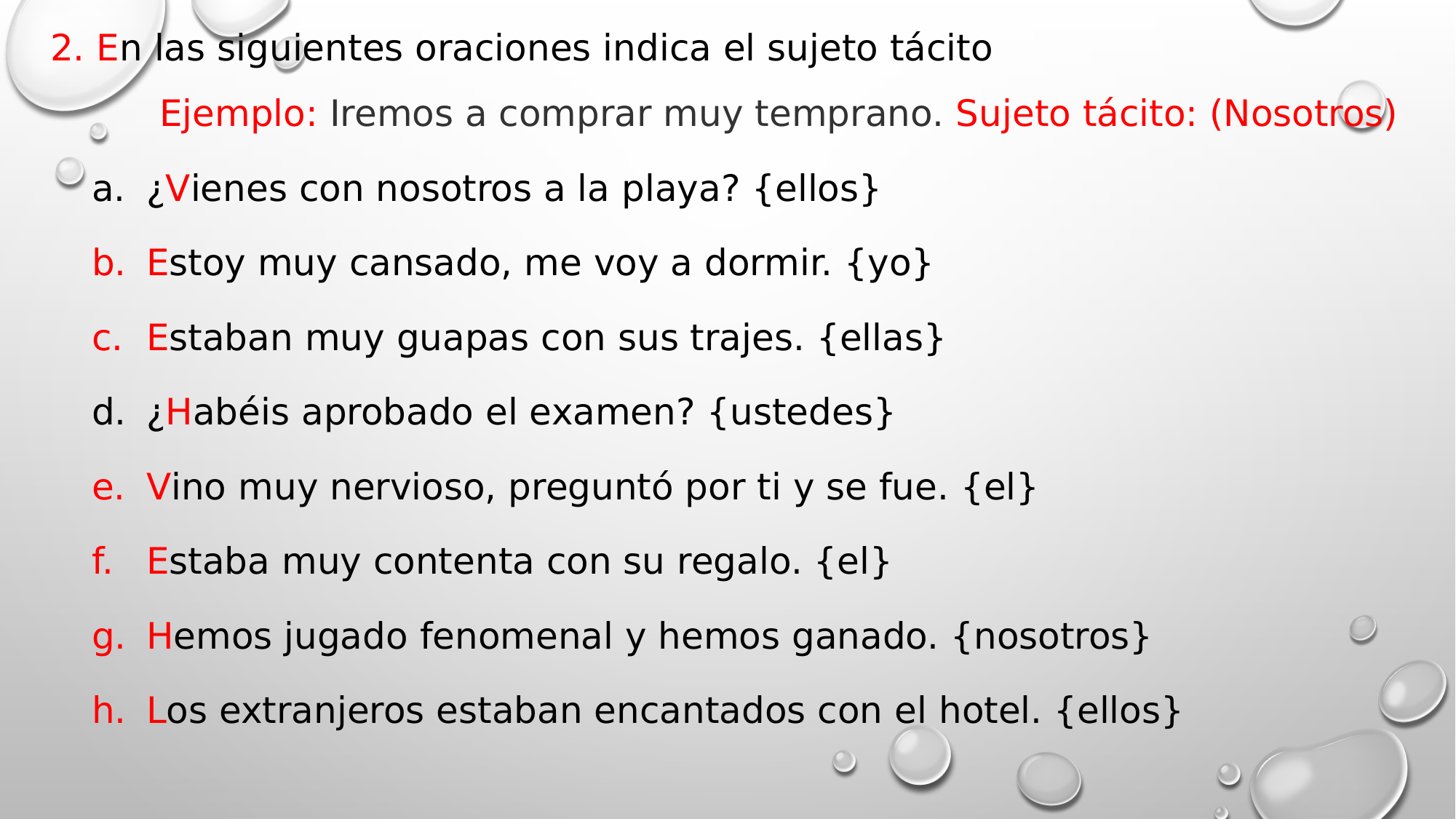

2. En las siguientes oraciones indica el sujeto tácito
	Ejemplo: Iremos a comprar muy temprano. Sujeto tácito: (Nosotros)
¿Vienes con nosotros a la playa? {ellos}
Estoy muy cansado, me voy a dormir. {yo}
Estaban muy guapas con sus trajes. {ellas}
¿Habéis aprobado el examen? {ustedes}
Vino muy nervioso, preguntó por ti y se fue. {el}
Estaba muy contenta con su regalo. {el}
Hemos jugado fenomenal y hemos ganado. {nosotros}
Los extranjeros estaban encantados con el hotel. {ellos}